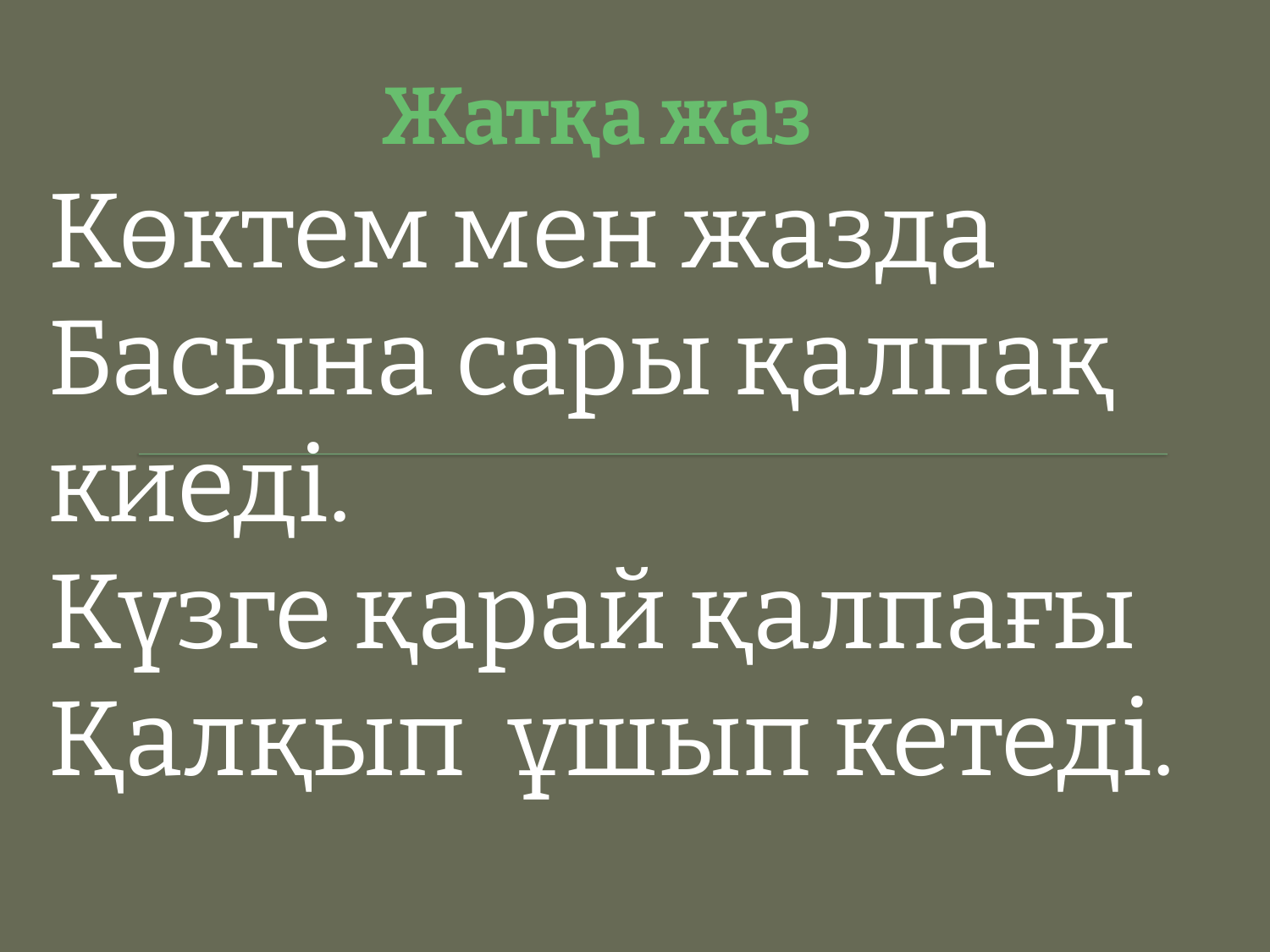

# Жатқа жаз
Көктем мен жазда
Басына сары қалпақ  киеді.
Күзге қарай қалпағы
Қалқып  ұшып кетеді.